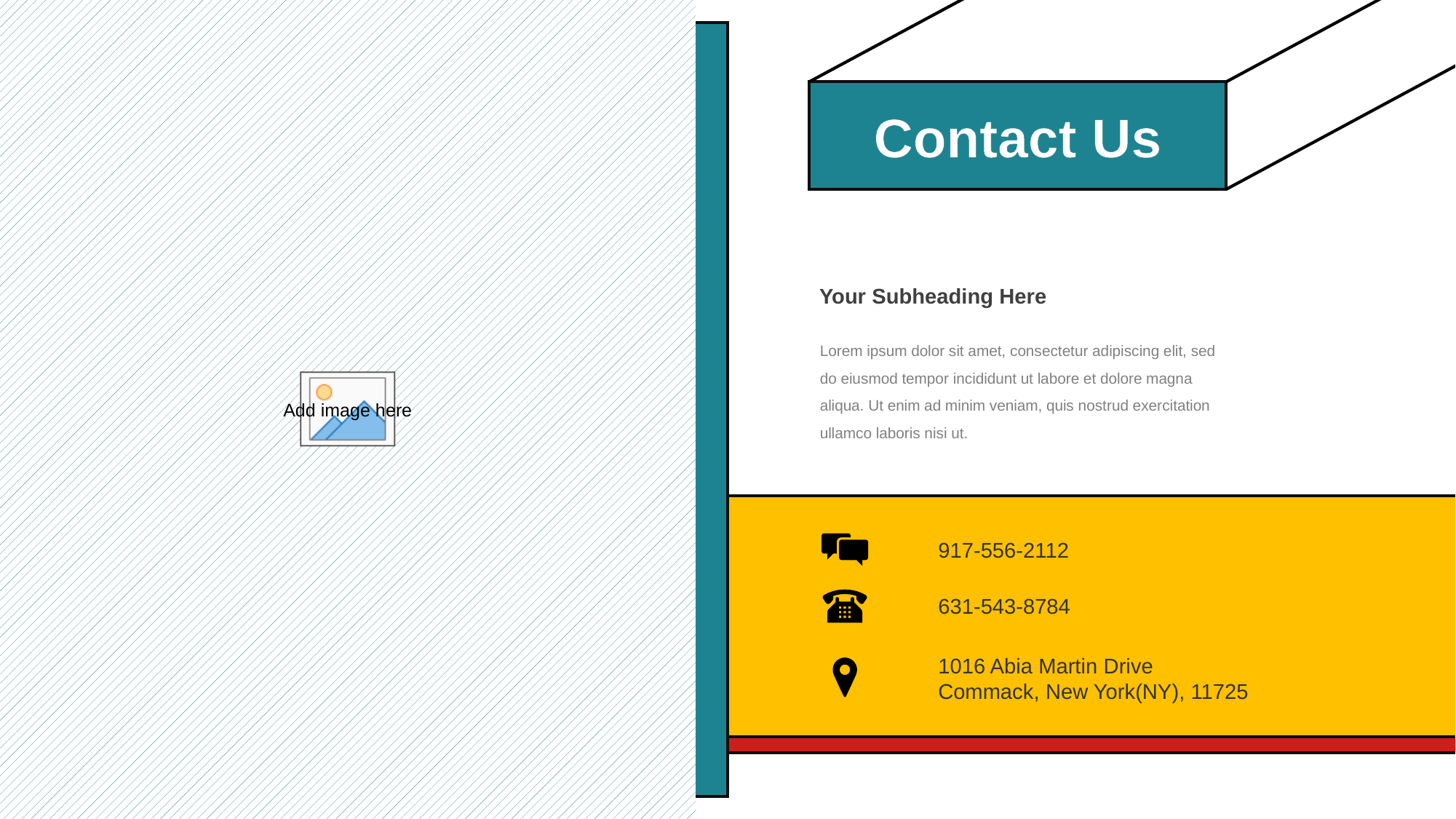

Contact Us

Your Subheading Here
Lorem ipsum dolor sit amet, consectetur adipiscing elit, sed do eiusmod tempor incididunt ut labore et dolore magna aliqua. Ut enim ad minim veniam, quis nostrud exercitation ullamco laboris nisi ut.

917-556-2112

631-543-8784

1016 Abia Martin Drive
Commack, New York(NY), 11725